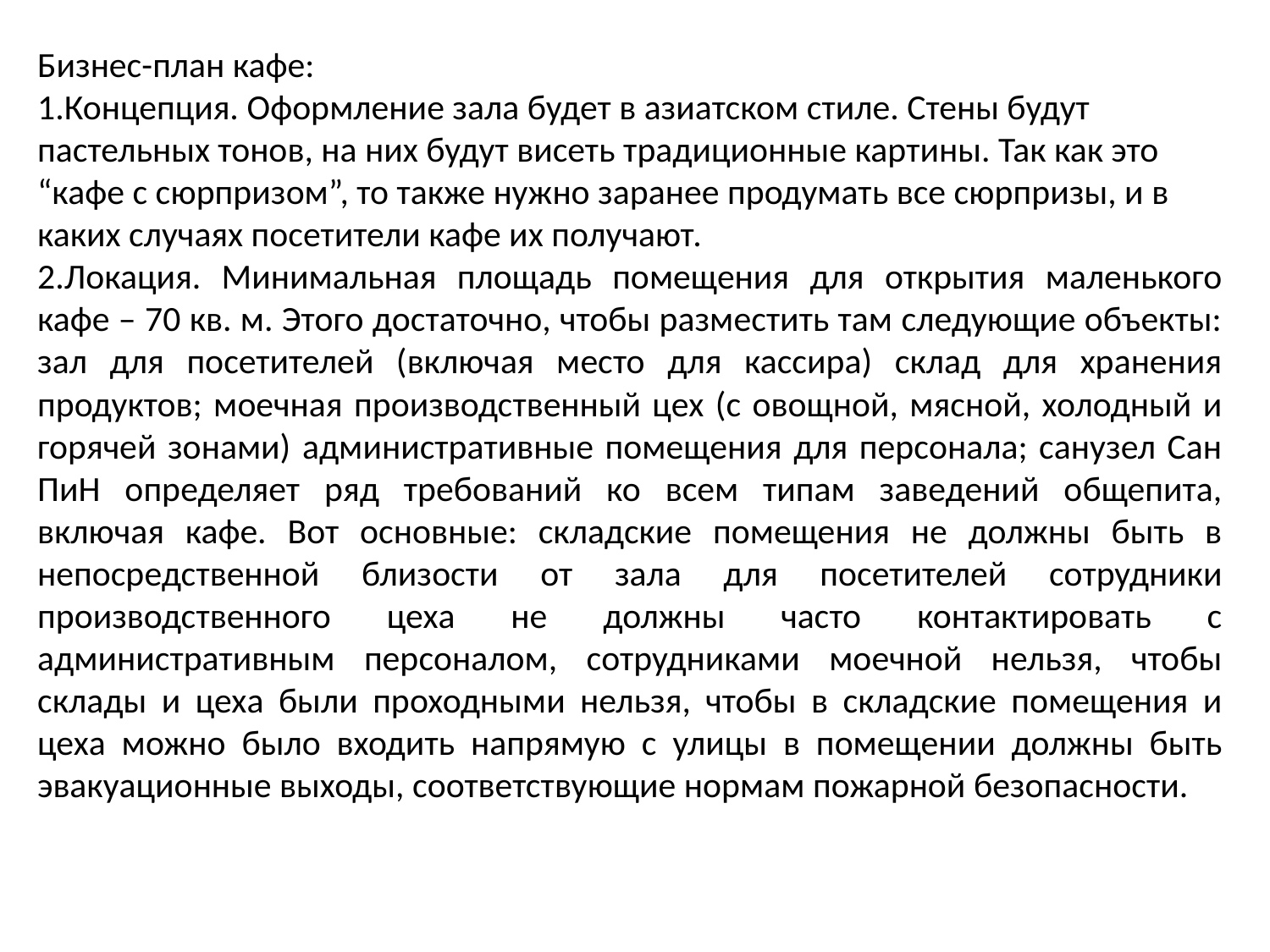

Бизнес-план кафе:
1.Концепция. Оформление зала будет в азиатском стиле. Стены будут пастельных тонов, на них будут висеть традиционные картины. Так как это “кафе с сюрпризом”, то также нужно заранее продумать все сюрпризы, и в каких случаях посетители кафе их получают.
2.Локация. Минимальная площадь помещения для открытия маленького кафе – 70 кв. м. Этого достаточно, чтобы разместить там следующие объекты: зал для посетителей (включая место для кассира) склад для хранения продуктов; моечная производственный цех (с овощной, мясной, холодный и горячей зонами) административные помещения для персонала; санузел Сан ПиН определяет ряд требований ко всем типам заведений общепита, включая кафе. Вот основные: складские помещения не должны быть в непосредственной близости от зала для посетителей сотрудники производственного цеха не должны часто контактировать с административным персоналом, сотрудниками моечной нельзя, чтобы склады и цеха были проходными нельзя, чтобы в складские помещения и цеха можно было входить напрямую с улицы в помещении должны быть эвакуационные выходы, соответствующие нормам пожарной безопасности.